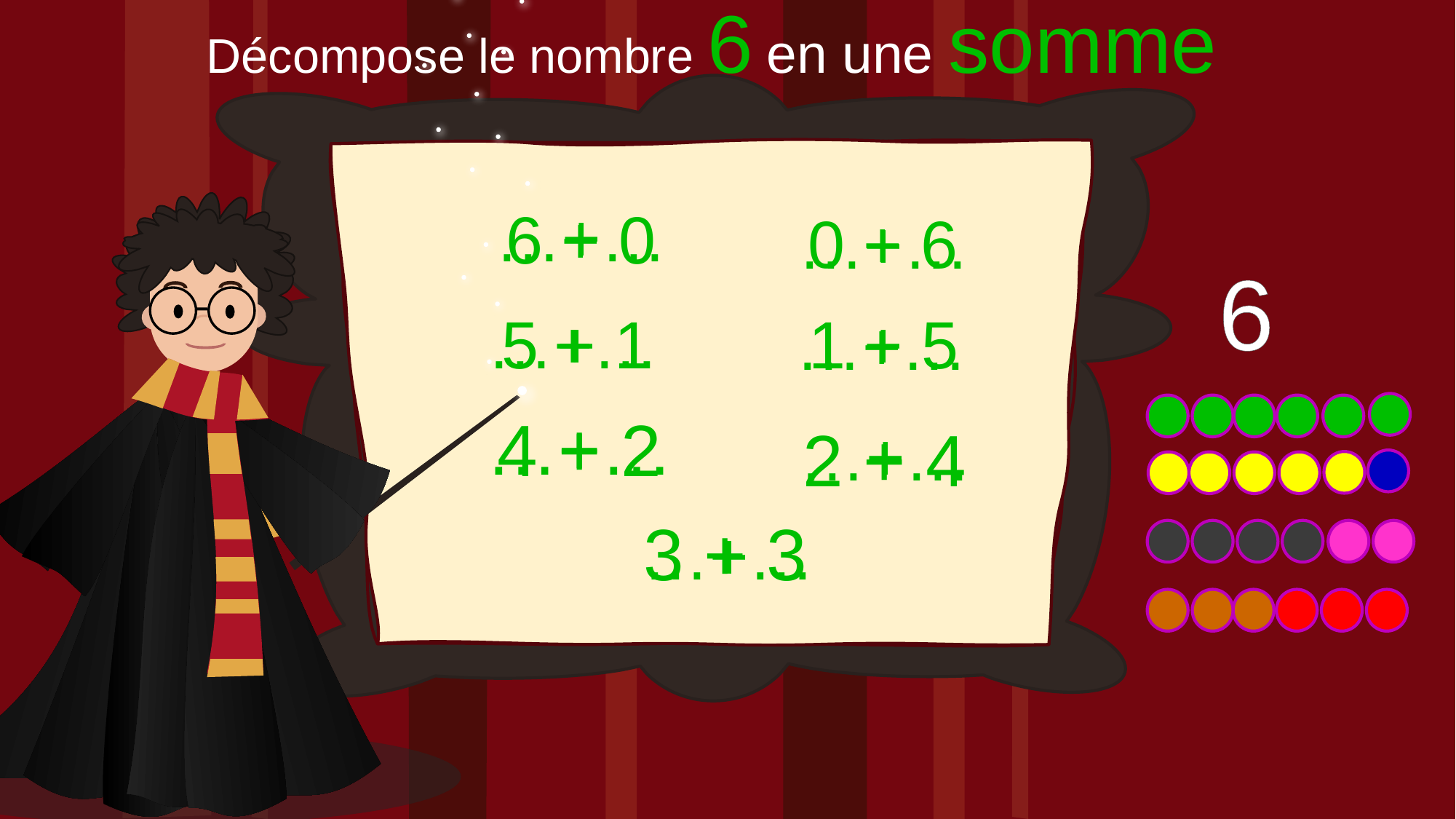

Décompose le nombre 6 en une somme

…+…
…+…
0 + 6
6 + 0
6
…+…
…+…
1 + 5
5 + 1

…+…

…+…
4 + 2
2 + 4
…+…

3 + 3